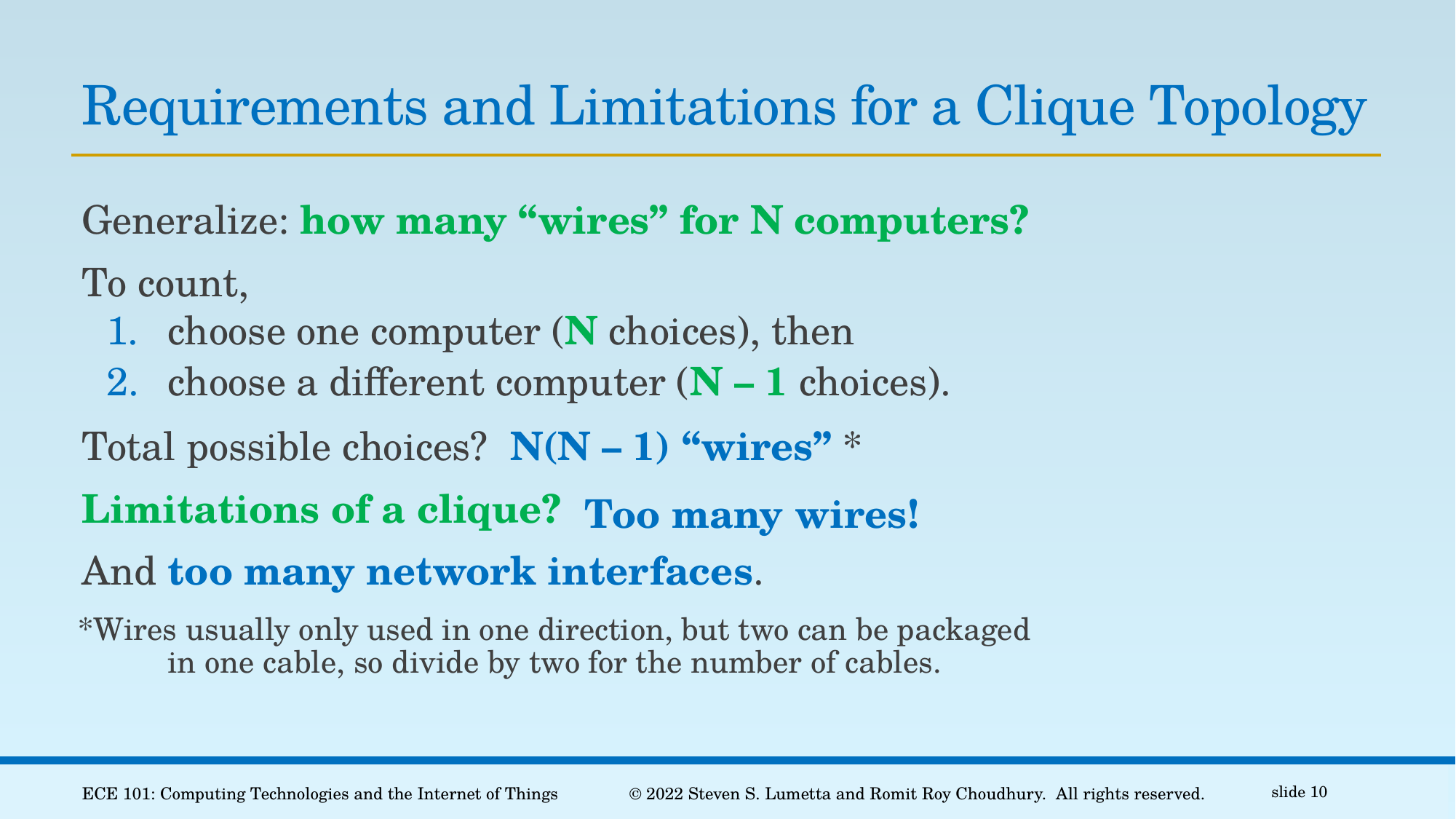

# Requirements and Limitations for a Clique Topology
Generalize: how many “wires” for N computers?
To count,
choose one computer (N choices), then
choose a different computer (N – 1 choices).
Total possible choices?  N(N – 1) “wires” *
Limitations of a clique?
And too many network interfaces.
*Wires usually only used in one direction, but two can be packaged in one cable, so divide by two for the number of cables.

Too many wires!
ECE 101: Computing Technologies and the Internet of Things
© 2022 Steven S. Lumetta and Romit Roy Choudhury.  All rights reserved.
slide 10